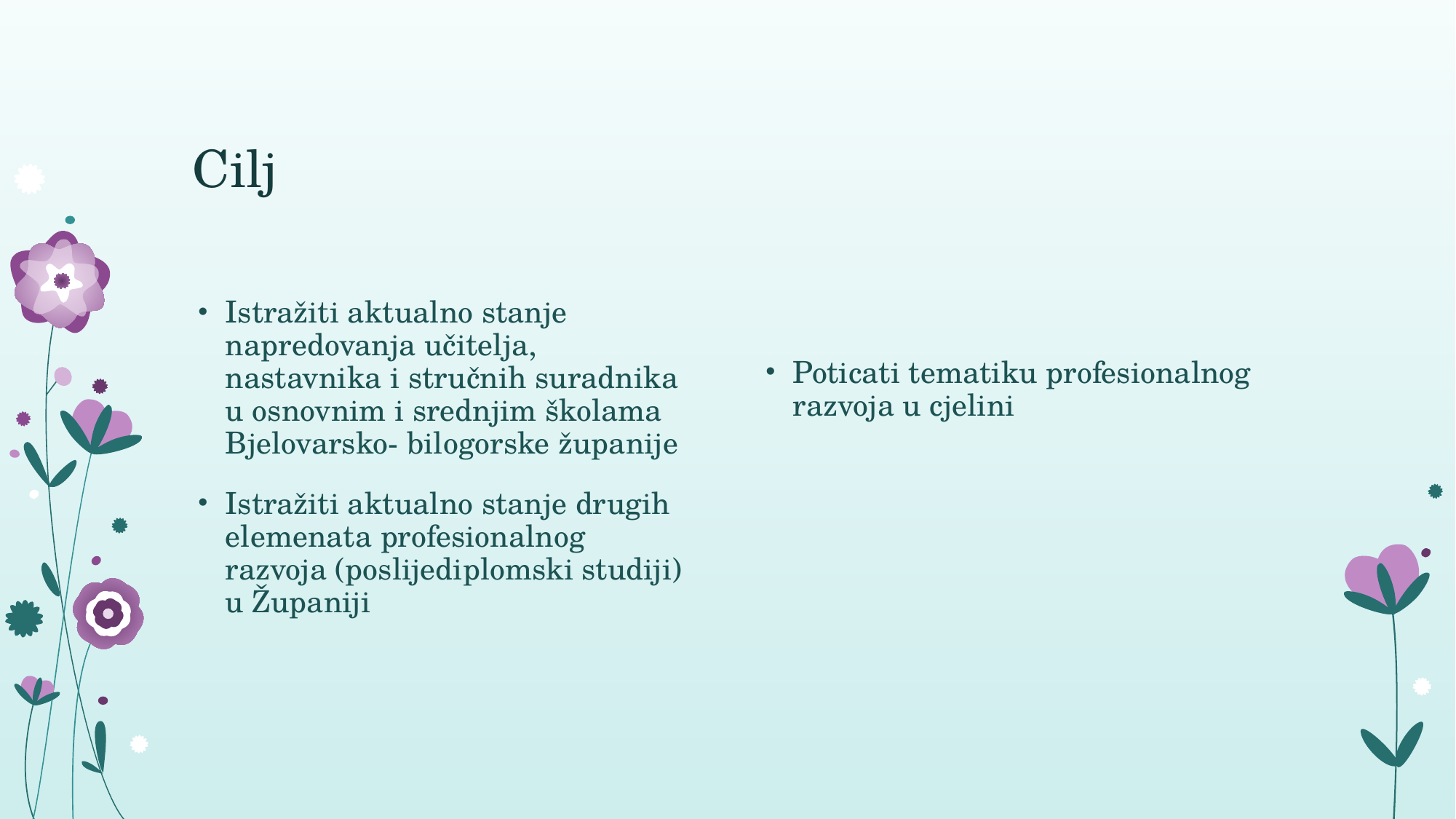

# Cilj

Istražiti aktualno stanje napredovanja učitelja, nastavnika i stručnih suradnika u osnovnim i srednjim školama Bjelovarsko- bilogorske županije
Istražiti aktualno stanje drugih elemenata profesionalnog razvoja (poslijediplomski studiji) u Županiji

Poticati tematiku profesionalnog razvoja u cjelini